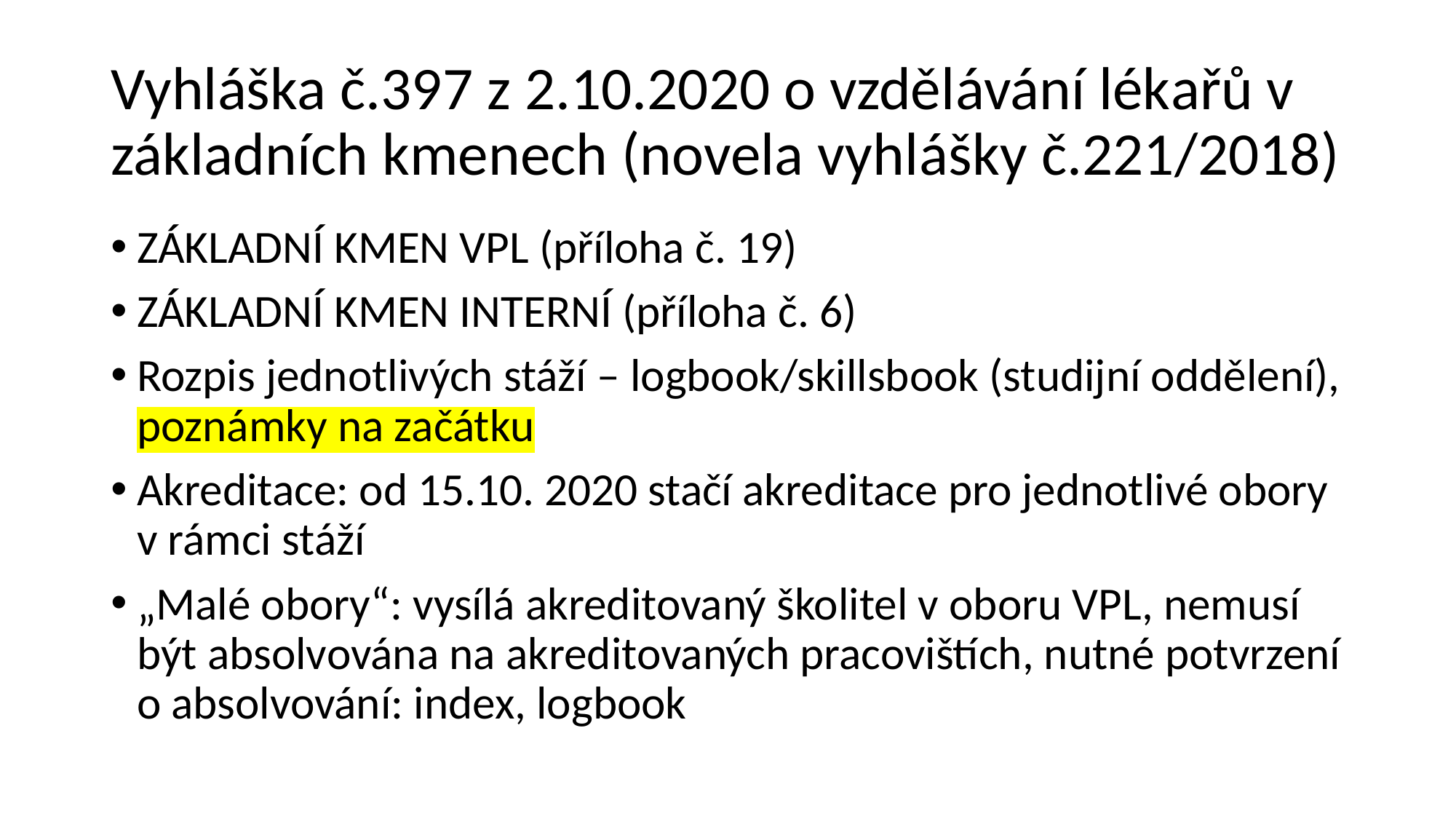

# Vyhláška č.397 z 2.10.2020 o vzdělávání lékařů v základních kmenech (novela vyhlášky č.221/2018)
ZÁKLADNÍ KMEN VPL (příloha č. 19)
ZÁKLADNÍ KMEN INTERNÍ (příloha č. 6)
Rozpis jednotlivých stáží – logbook/skillsbook (studijní oddělení), poznámky na začátku
Akreditace: od 15.10. 2020 stačí akreditace pro jednotlivé obory v rámci stáží
„Malé obory“: vysílá akreditovaný školitel v oboru VPL, nemusí být absolvována na akreditovaných pracovištích, nutné potvrzení o absolvování: index, logbook